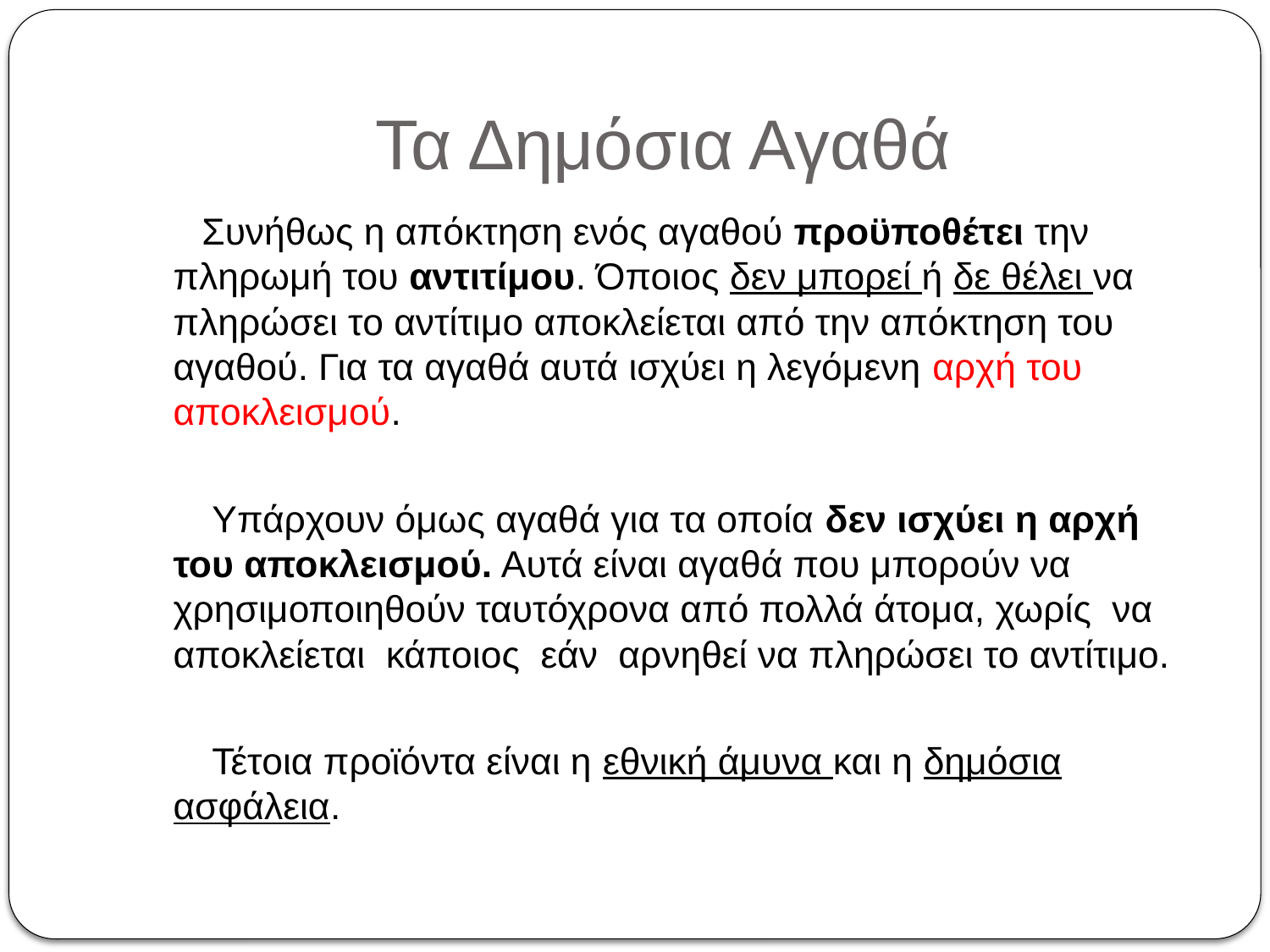

# Τα Δημόσια Αγαθά
      Συνήθως η απόκτηση ενός αγαθού προϋποθέτει την πληρωμή του αντιτίμου. Όποιος δεν μπορεί ή δε θέλει να πληρώσει το αντίτιμο αποκλείεται από την απόκτηση του αγαθού. Για τα αγαθά αυτά ισχύει η λεγόμενη αρχή του αποκλεισμού.

       Υπάρχουν όμως αγαθά για τα οποία δεν ισχύει η αρχή του αποκλεισμού. Αυτά είναι αγαθά που μπορούν να χρησιμοποιηθούν ταυτόχρονα από πολλά άτομα, χωρίς  να αποκλείεται  κάποιος  εάν  αρνηθεί να πληρώσει το αντίτιμο.

       Τέτοια προϊόντα είναι η εθνική άμυνα και η δημόσια ασφάλεια.